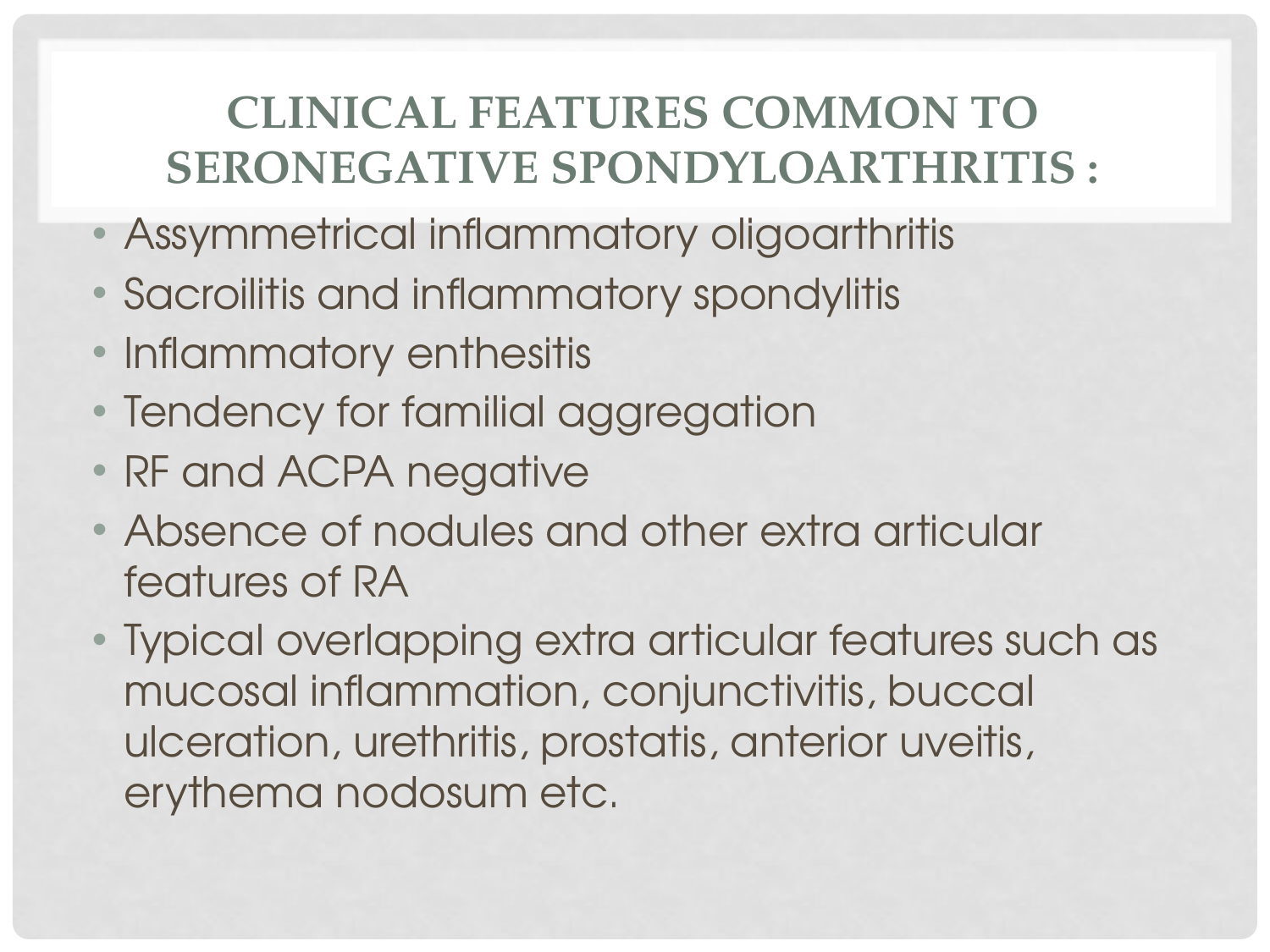

# CLINICAL FEATURES COMMON TO SERONEGATIVE SPONDYLOARTHRITIS :
Assymmetrical inflammatory oligoarthritis
Sacroilitis and inflammatory spondylitis
Inflammatory enthesitis
Tendency for familial aggregation
RF and ACPA negative
Absence of nodules and other extra articular features of RA
Typical overlapping extra articular features such as mucosal inflammation, conjunctivitis, buccal ulceration, urethritis, prostatis, anterior uveitis, erythema nodosum etc.